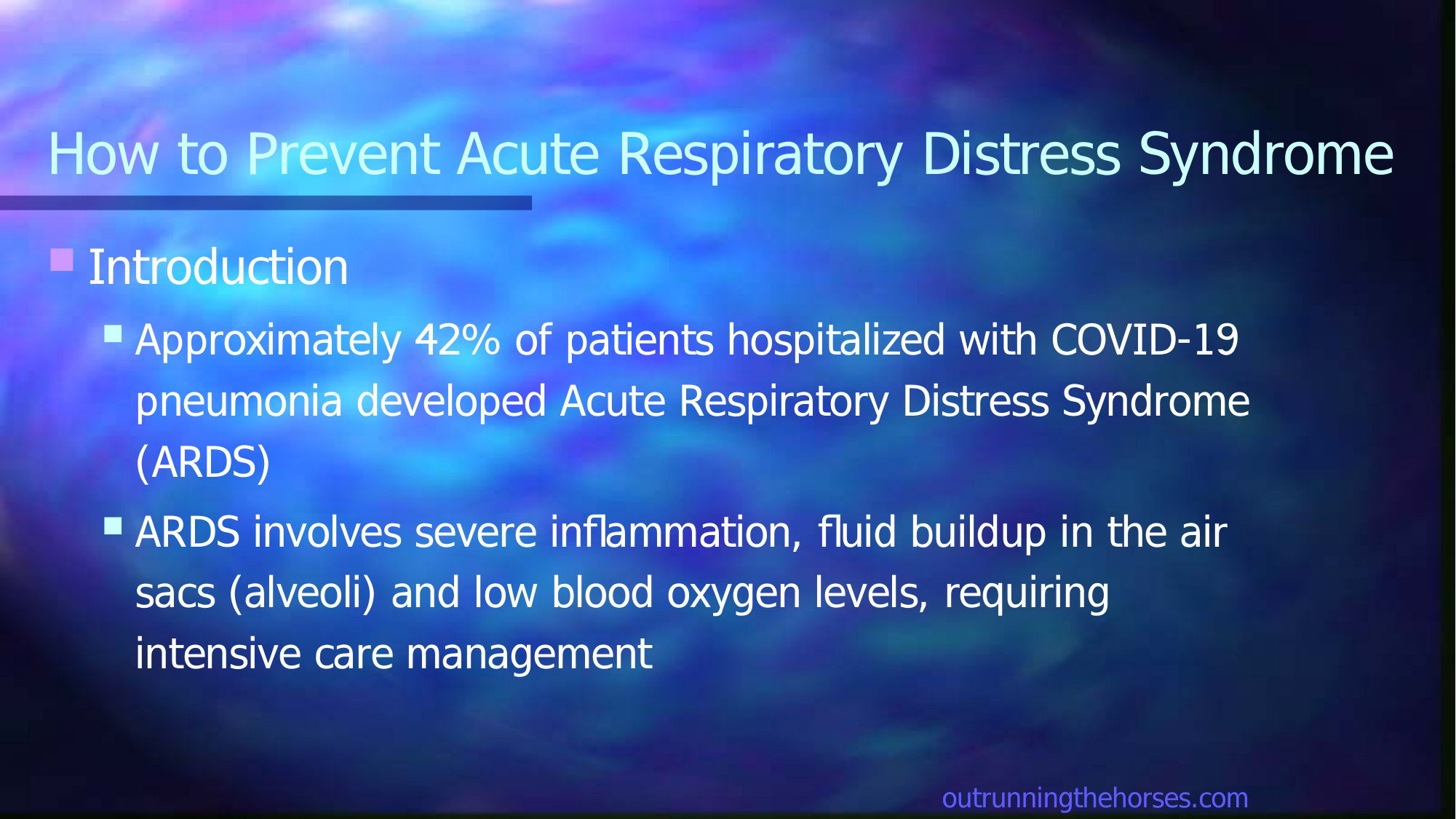

# How to Prevent Acute Respiratory Distress Syndrome
Introduction
Approximately 42% of patients hospitalized with COVID-19 pneumonia developed Acute Respiratory Distress Syndrome (ARDS)
ARDS involves severe inflammation, fluid buildup in the air sacs (alveoli) and low blood oxygen levels, requiring intensive care management
outrunningthehorses.com